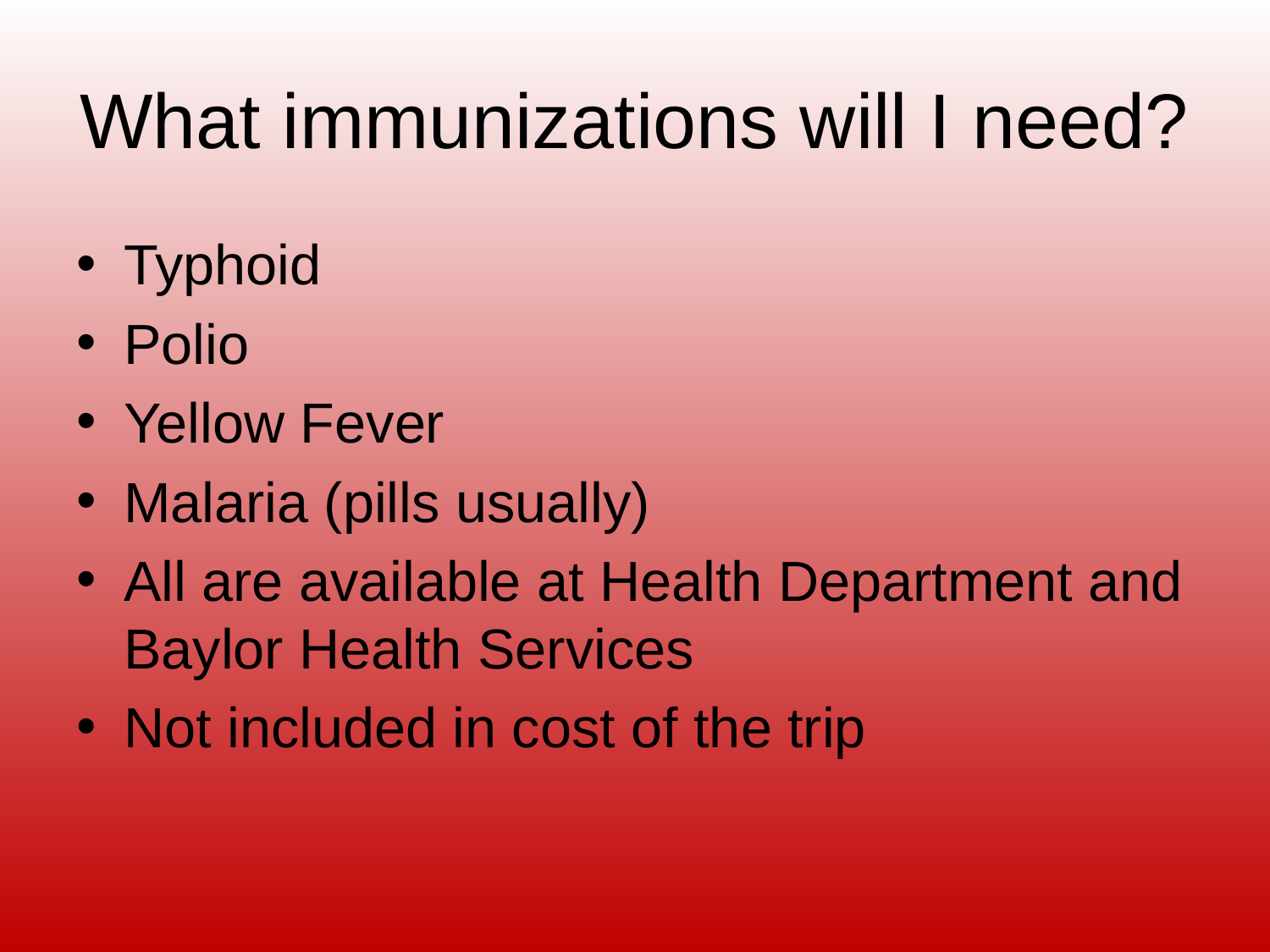

# What immunizations will I need?
Typhoid
Polio
Yellow Fever
Malaria (pills usually)
All are available at Health Department and Baylor Health Services
Not included in cost of the trip